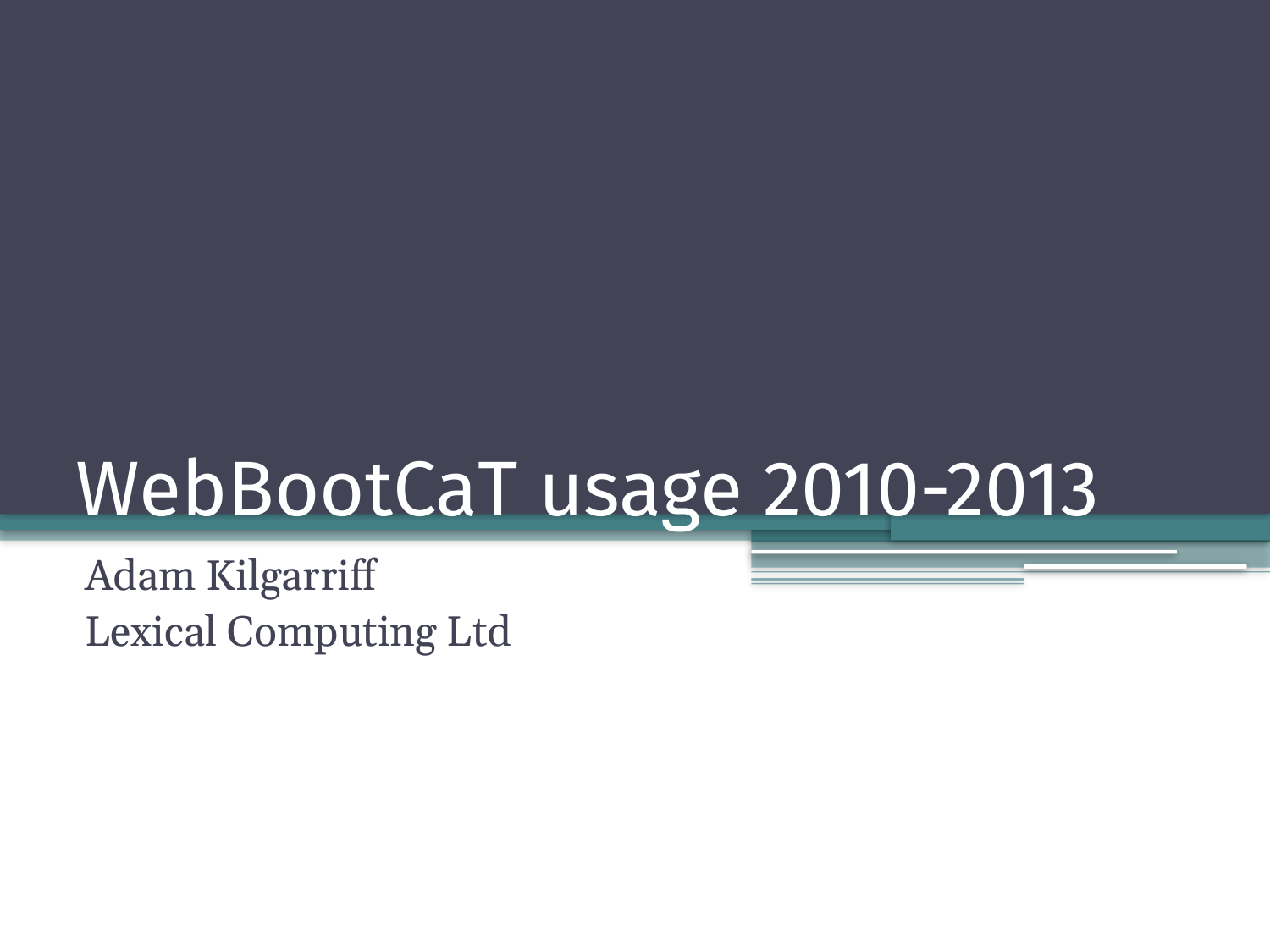

# WebBootCaT usage 2010-2013
Adam Kilgarriff
Lexical Computing Ltd